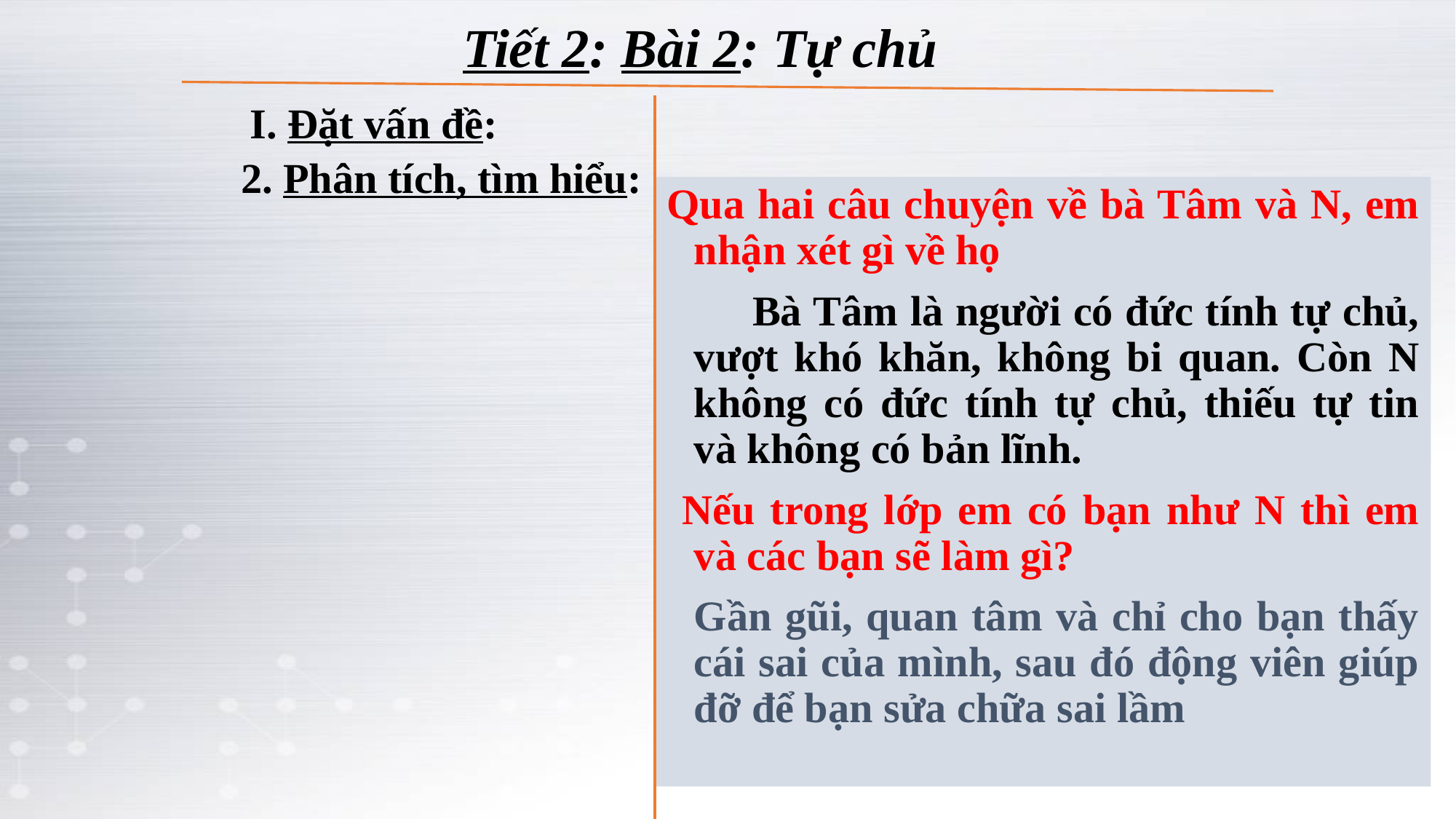

# Tiết 2: Bài 2: Tự chủ
  I. Đặt vấn đề:
  2. Phân tích, tìm hiểu:
Qua hai câu chuyện về bà Tâm và N, em nhận xét gì về họ
       Bà Tâm là người có đức tính tự chủ, vượt khó khăn, không bi quan. Còn N không có đức tính tự chủ, thiếu tự tin và không có bản lĩnh.
 Nếu trong lớp em có bạn như N thì em và các bạn sẽ làm gì?
	Gần gũi, quan tâm và chỉ cho bạn thấy cái sai của mình, sau đó động viên giúp đỡ để bạn sửa chữa sai lầm